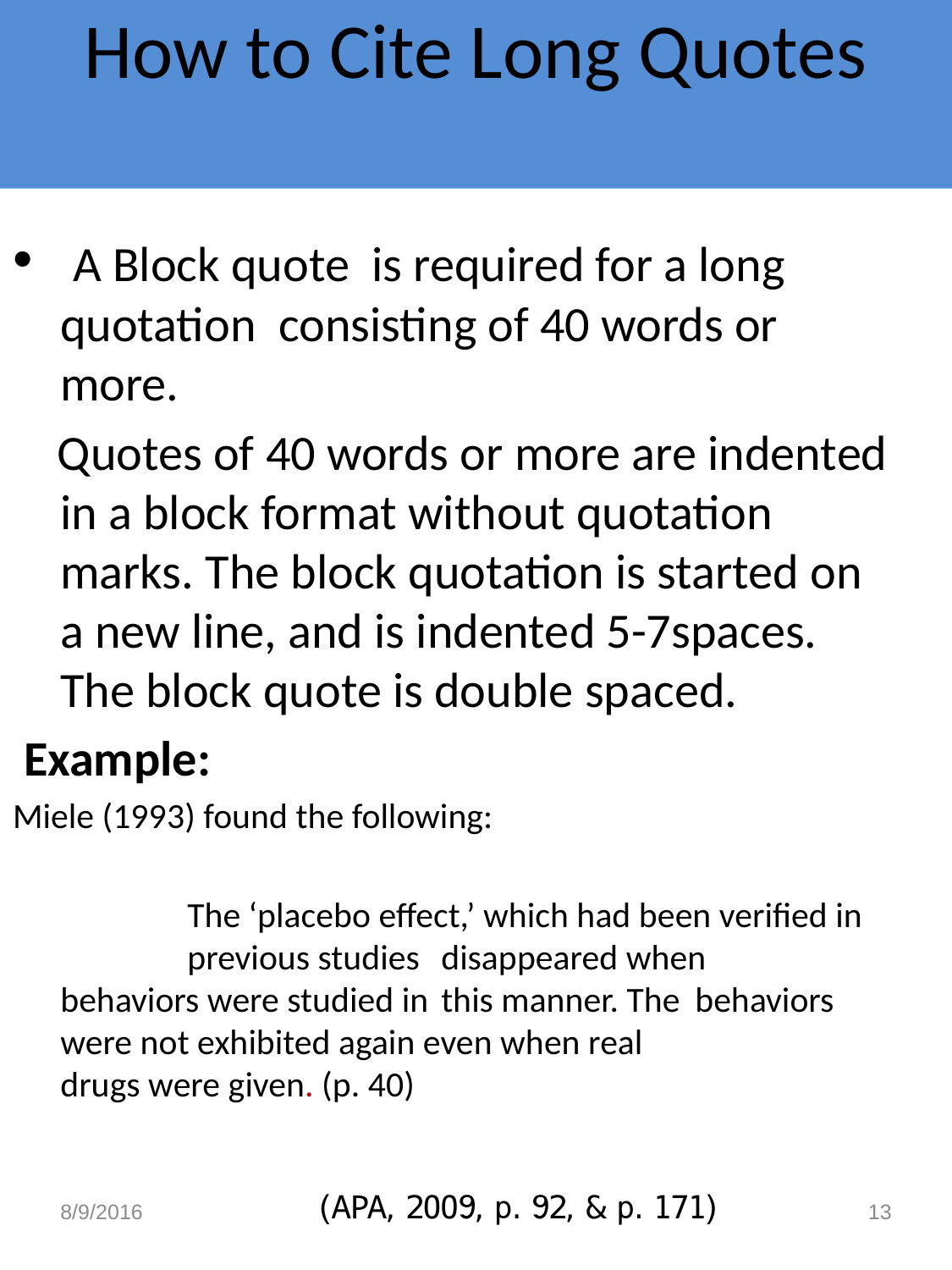

# How to Cite Long Quotes
 A Block quote  is required for a long quotation  consisting of 40 words or more.
    Quotes of 40 words or more are indented in a block format without quotation marks. The block quotation is started on a new line, and is indented 5-7spaces. The block quote is double spaced.
 Example:
Miele (1993) found the following:

   	  	The ‘placebo effect,’ which had been verified in 	previous studies 	disappeared when 	behaviors were studied in 	this manner. The 	behaviors  were not exhibited again even when real          	drugs were given. (p. 40)
8/9/2016
13
(APA, 2009, p. 92, & p. 171)